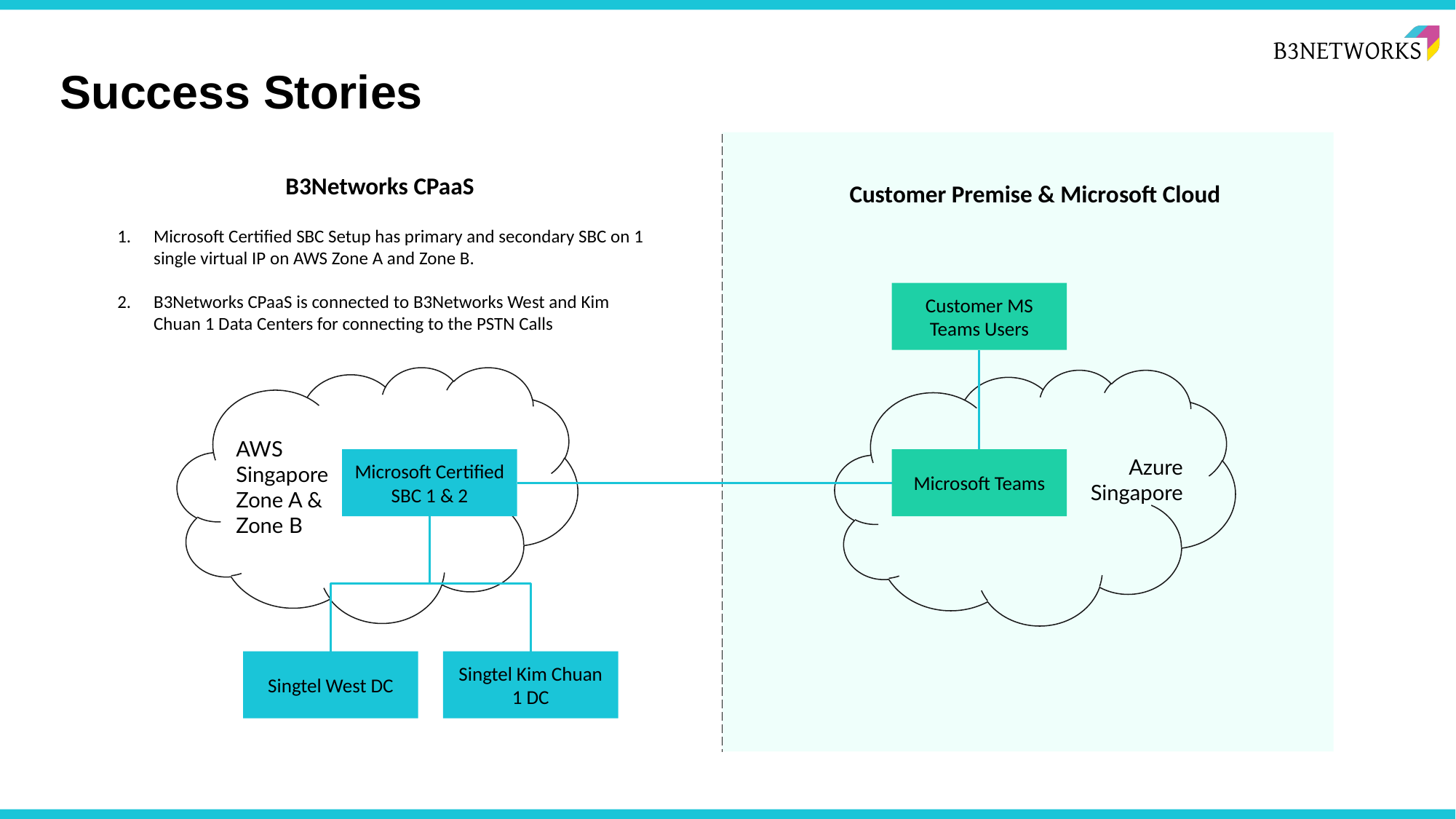

Success Stories

B3Networks CPaaS

Microsoft Certified SBC Setup has primary and secondary SBC on 1 single virtual IP on AWS Zone A and Zone B.
B3Networks CPaaS is connected to B3Networks West and Kim Chuan 1 Data Centers for connecting to the PSTN Calls
Customer Premise & Microsoft Cloud
Customer MS Teams Users

AWS Singapore Zone A & Zone B
Azure Singapore
Microsoft Certified SBC 1 & 2
Microsoft Teams
Singtel West DC
Singtel Kim Chuan 1 DC